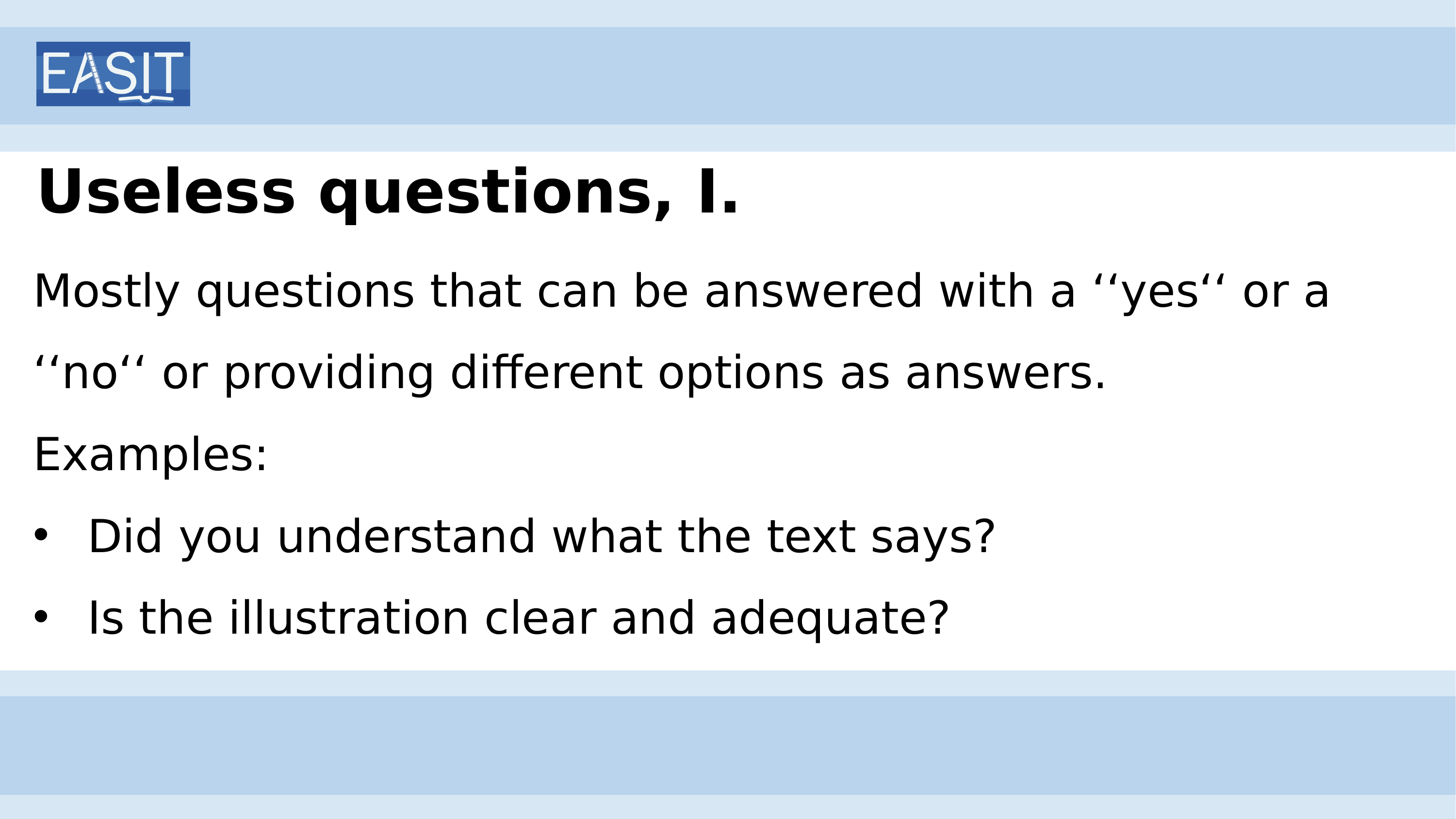

# Useless questions, I.
Mostly questions that can be answered with a ‘‘yes‘‘ or a ‘‘no‘‘ or providing different options as answers.
Examples:
Did you understand what the text says?
Is the illustration clear and adequate?